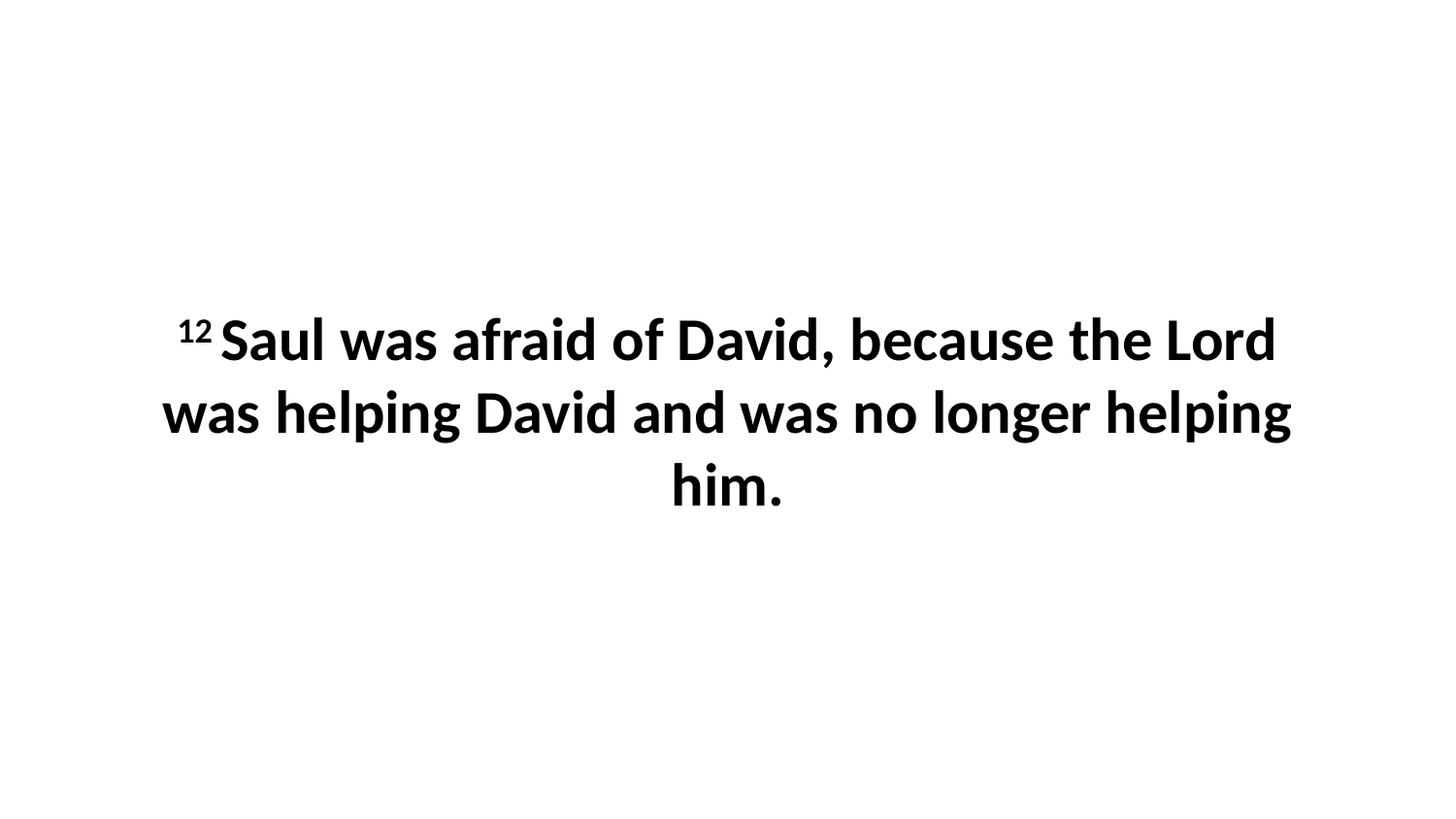

12 Saul was afraid of David, because the Lord was helping David and was no longer helping him.